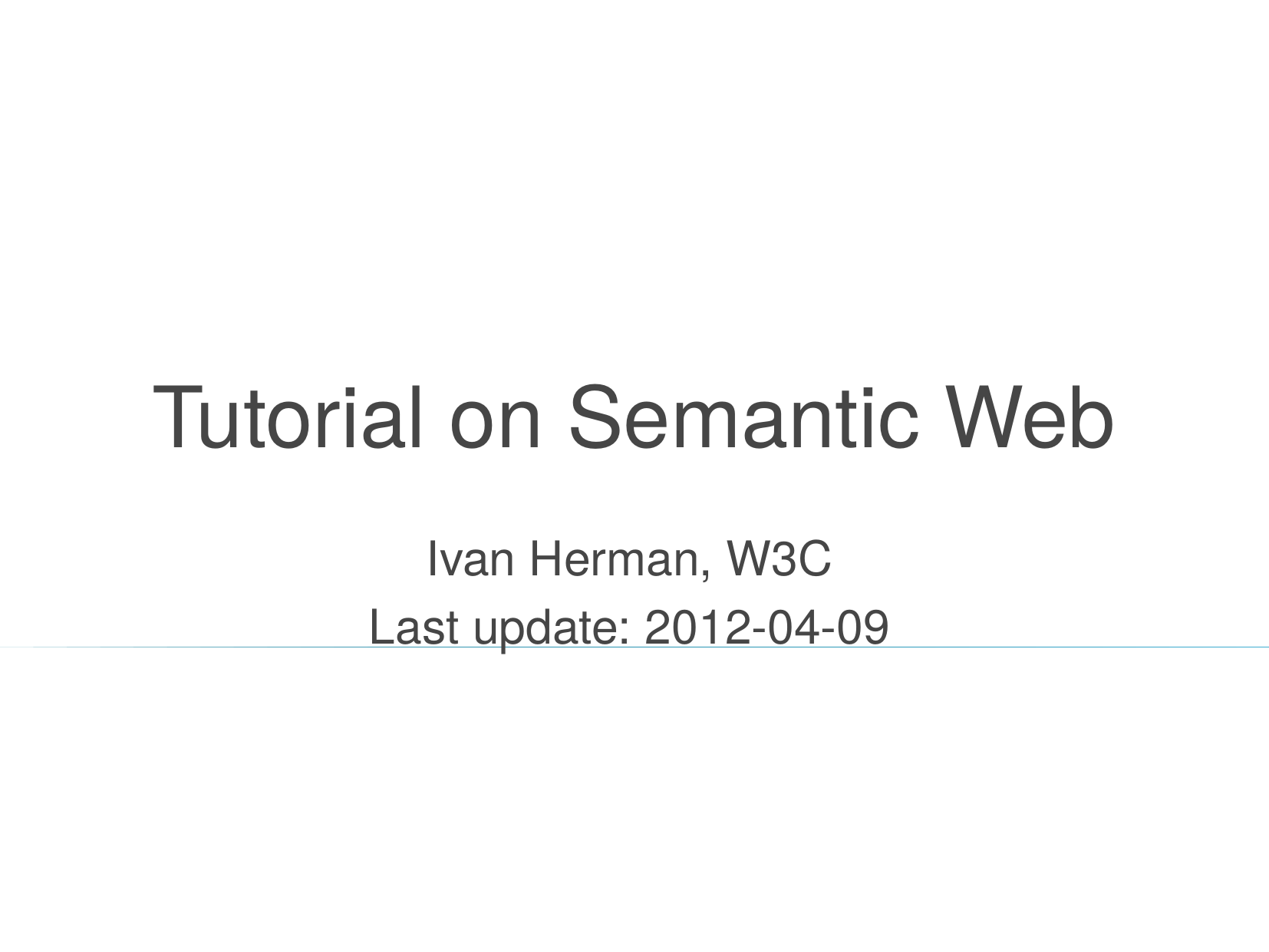

# Tutorial on Semantic Web
Ivan Herman, W3C
Last update: 2012-04-09